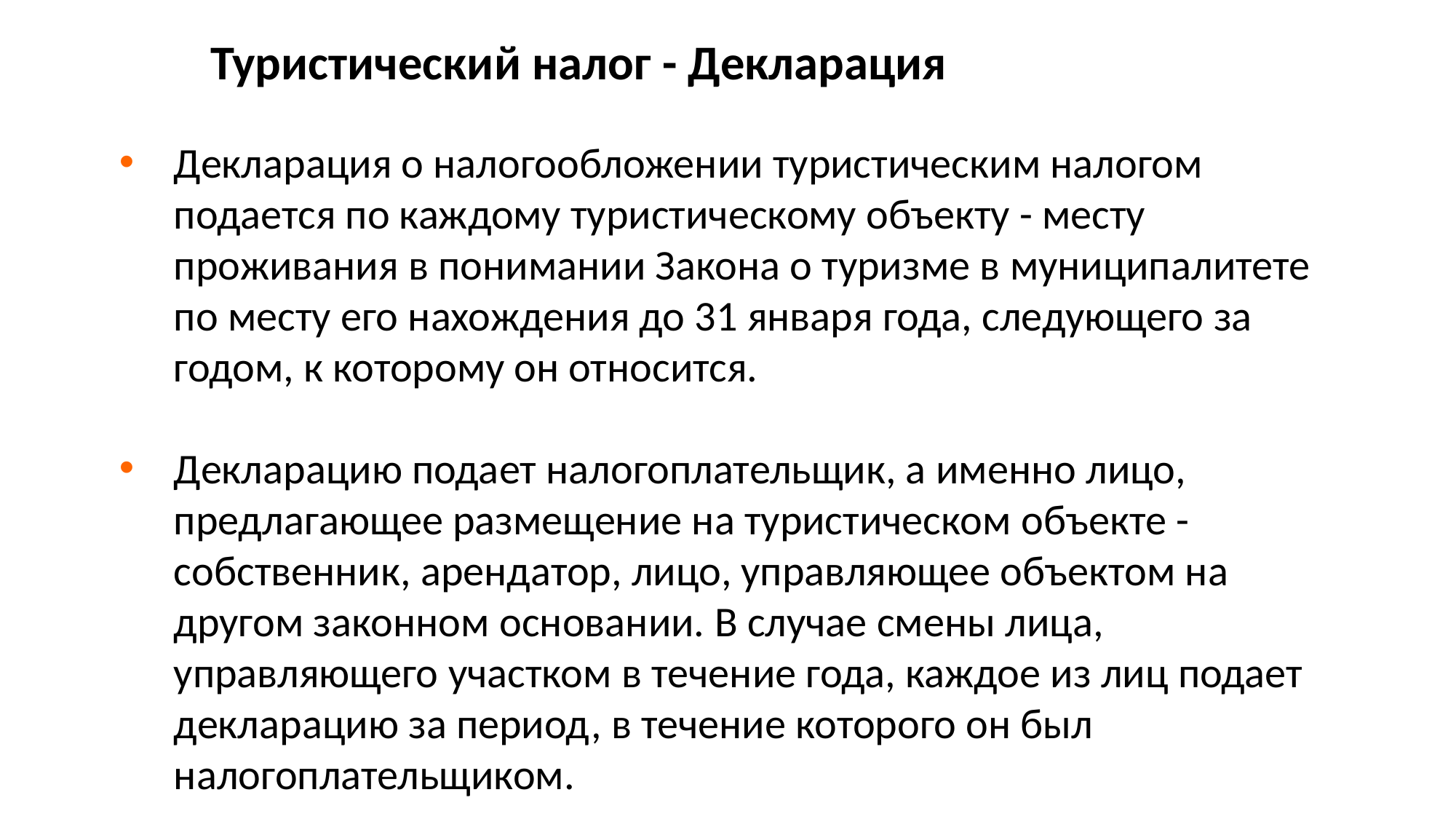

Туристический налог - Декларация
Декларация о налогообложении туристическим налогом подается по каждому туристическому объекту - месту проживания в понимании Закона о туризме в муниципалитете по месту его нахождения до 31 января года, следующего за годом, к которому он относится.

Декларацию подает налогоплательщик, а именно лицо, предлагающее размещение на туристическом объекте - собственник, арендатор, лицо, управляющее объектом на другом законном основании. В случае смены лица, управляющего участком в течение года, каждое из лиц подает декларацию за период, в течение которого он был налогоплательщиком.